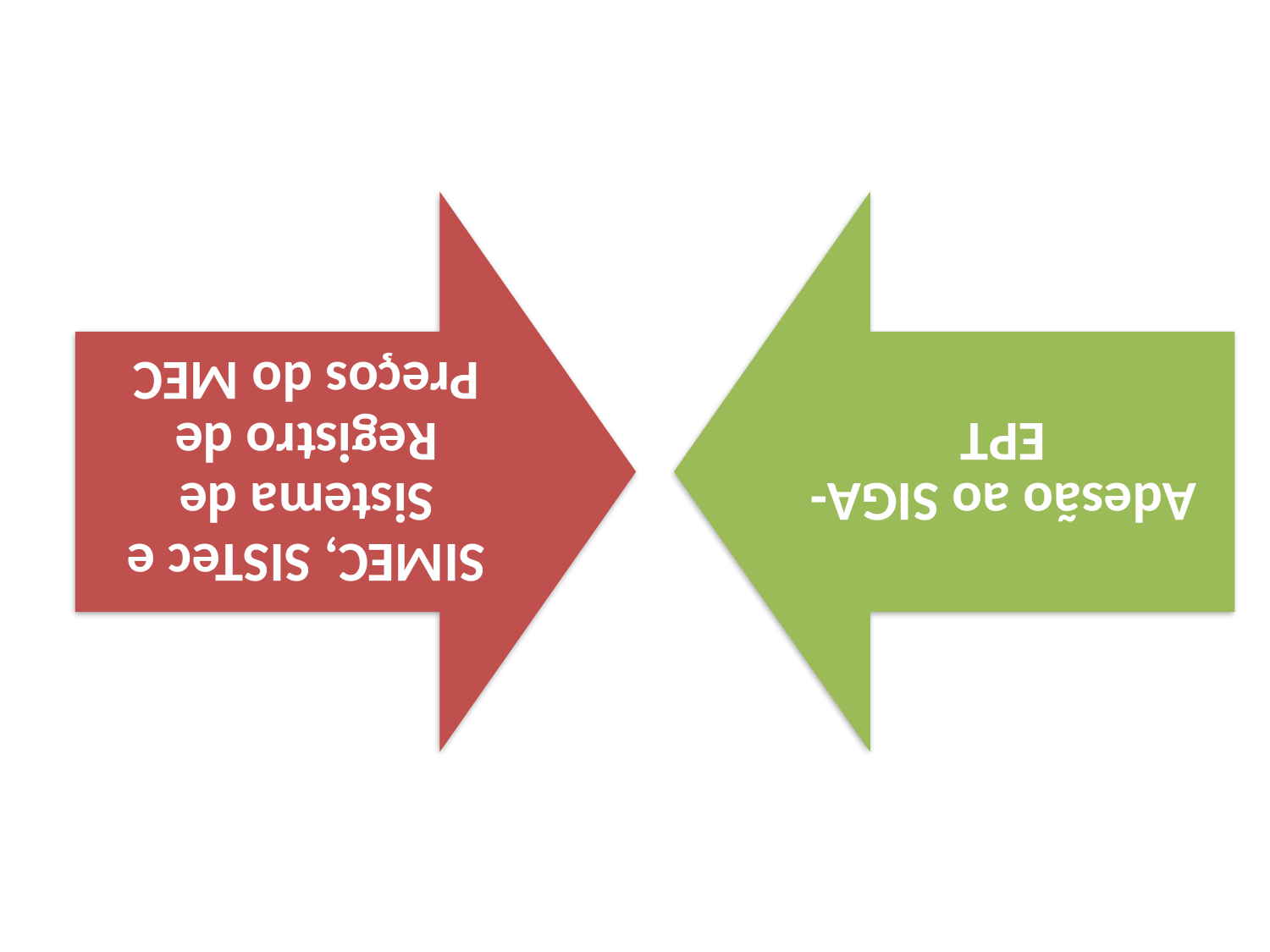

SIMEC, SISTec e Sistema de Registro de Preços do MEC
Adesão ao SIGA-EPT